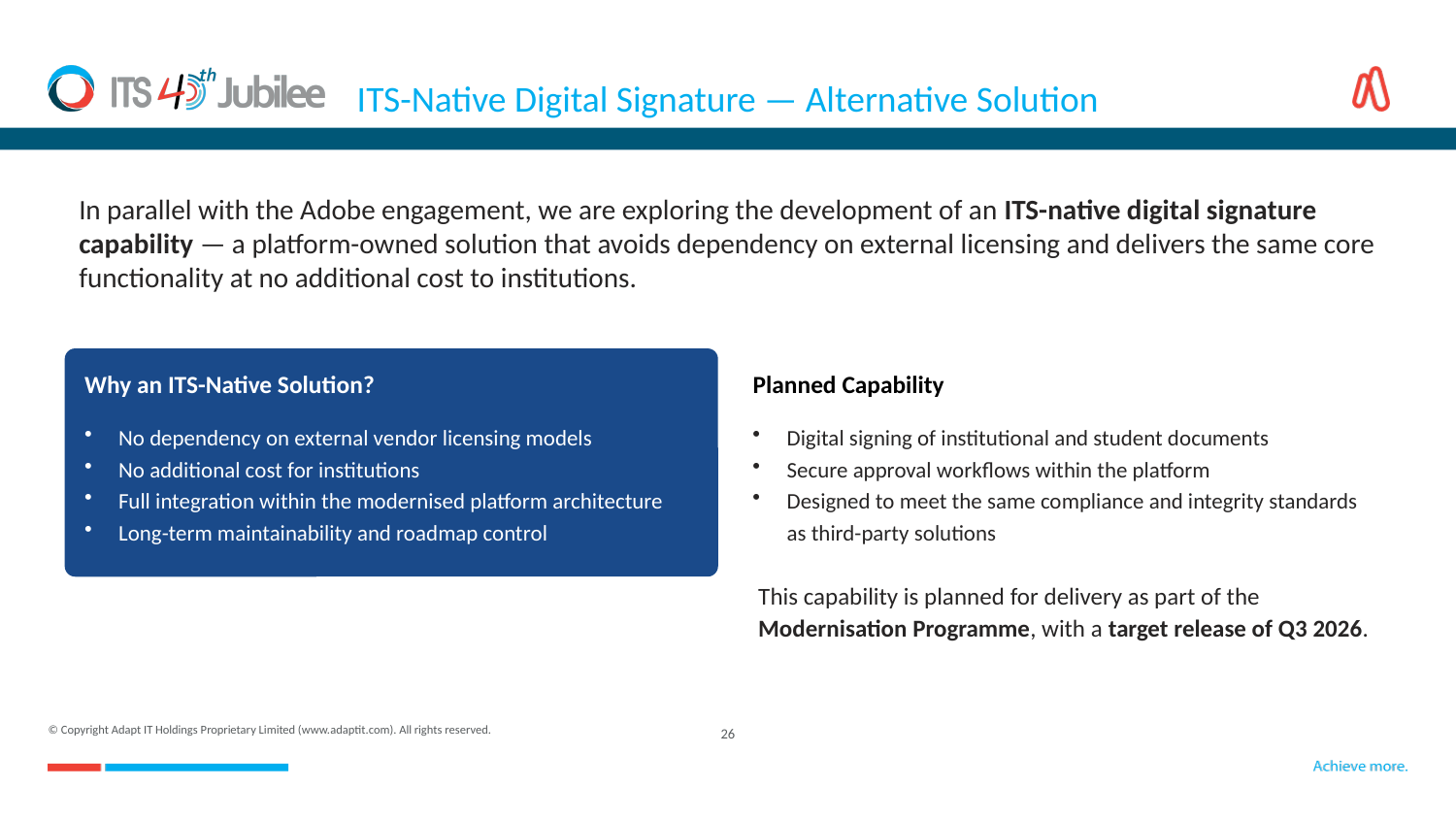

ITS-Native Digital Signature — Alternative Solution

In parallel with the Adobe engagement, we are exploring the development of an ITS-native digital signature capability — a platform-owned solution that avoids dependency on external licensing and delivers the same core functionality at no additional cost to institutions.

Why an ITS-Native Solution?
Planned Capability
Digital signing of institutional and student documents
Secure approval workflows within the platform
Designed to meet the same compliance and integrity standards as third-party solutions
No dependency on external vendor licensing models
No additional cost for institutions
Full integration within the modernised platform architecture
Long-term maintainability and roadmap control
This capability is planned for delivery as part of the Modernisation Programme, with a target release of Q3 2026.